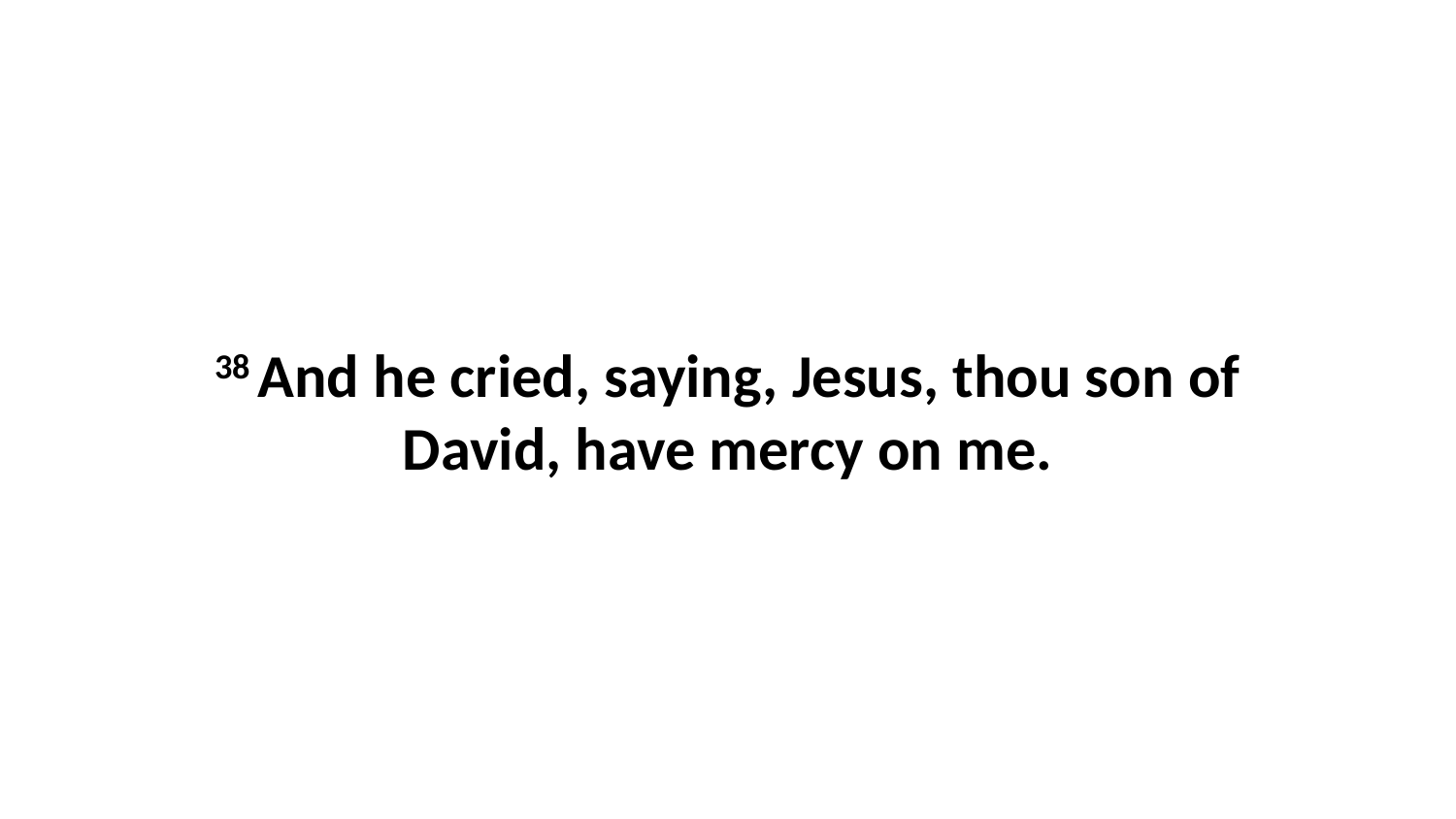

38 And he cried, saying, Jesus, thou son of David, have mercy on me.